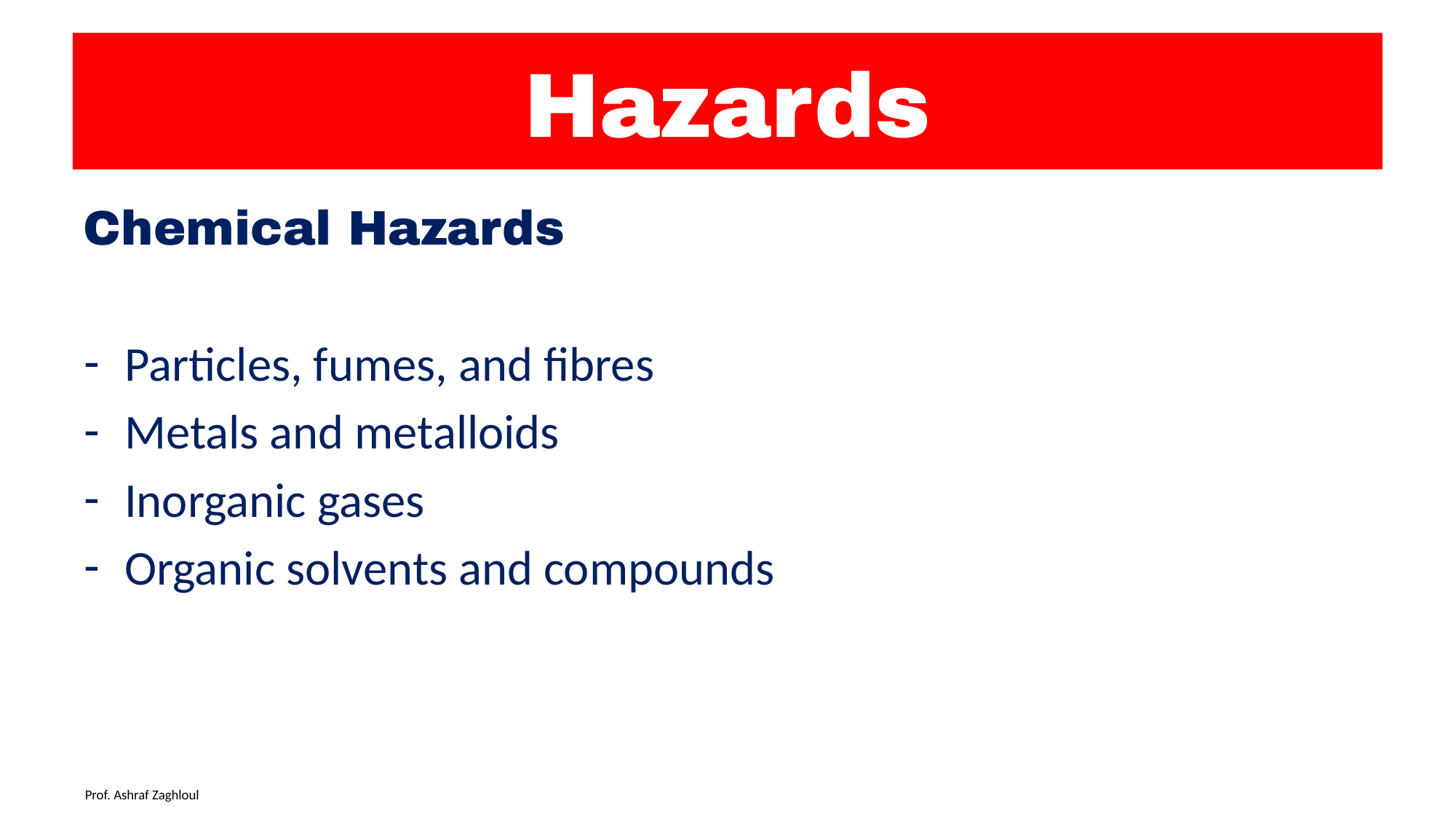

# Hazards
Chemical Hazards

Particles, fumes, and fibres
Metals and metalloids
Inorganic gases
Organic solvents and compounds